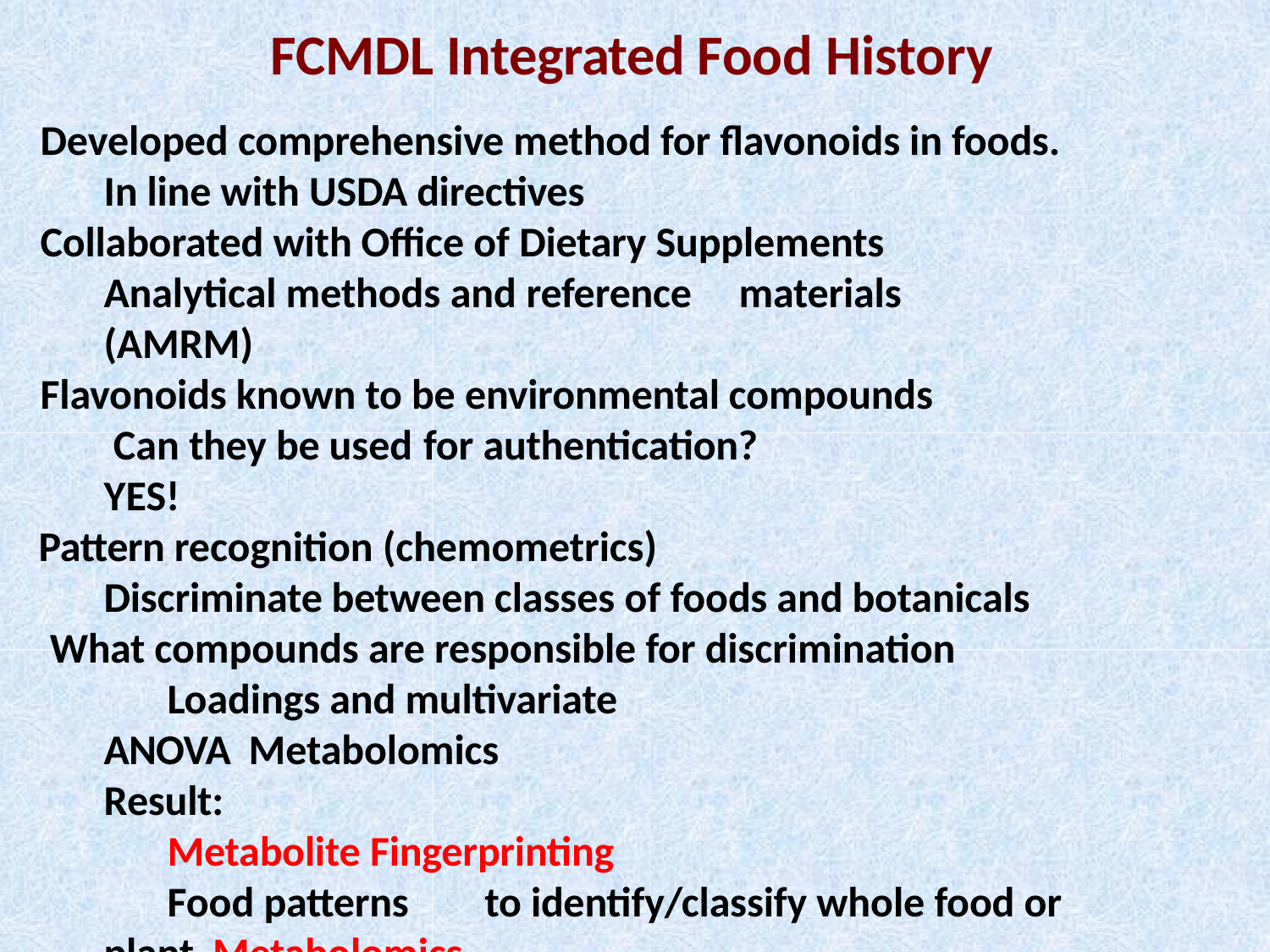

# FCMDL Integrated Food History
Developed comprehensive method for flavonoids in foods.
In line with USDA directives
Collaborated with Office of Dietary Supplements  Analytical methods and reference	materials (AMRM)
Flavonoids known to be environmental compounds  Can they be used for authentication?	YES!
Pattern recognition (chemometrics)
Discriminate between classes of foods and botanicals  What compounds are responsible for discrimination
Loadings and multivariate ANOVA  Metabolomics
Result:
Metabolite Fingerprinting
Food patterns	to identify/classify whole food or plant  Metabolomics
Detect, identify, and quantify food or plant components